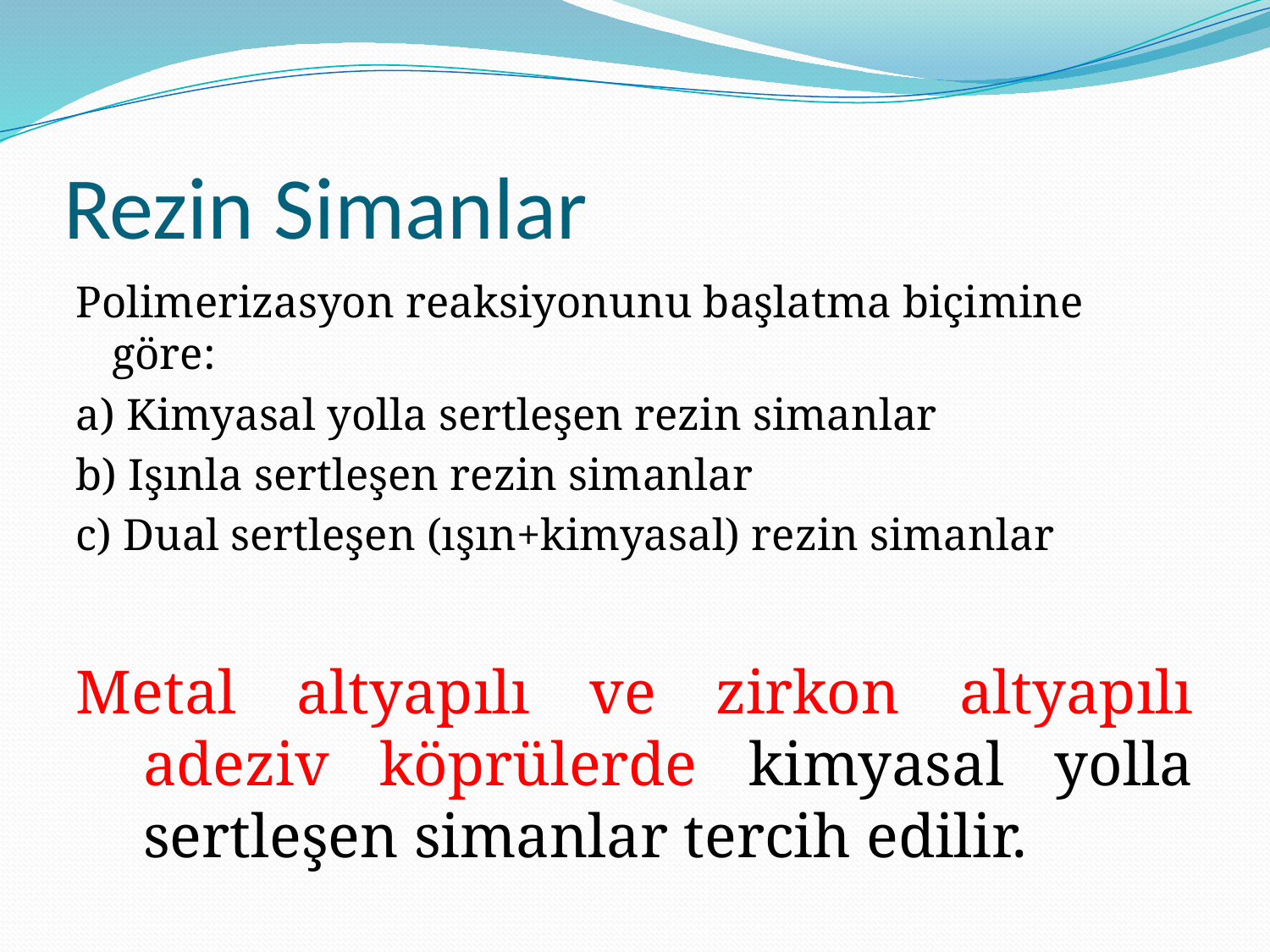

# Rezin Simanlar
Polimerizasyon reaksiyonunu başlatma biçimine göre:
a) Kimyasal yolla sertleşen rezin simanlar
b) Işınla sertleşen rezin simanlar
c) Dual sertleşen (ışın+kimyasal) rezin simanlar

Metal altyapılı ve zirkon altyapılı adeziv köprülerde kimyasal yolla sertleşen simanlar tercih edilir.